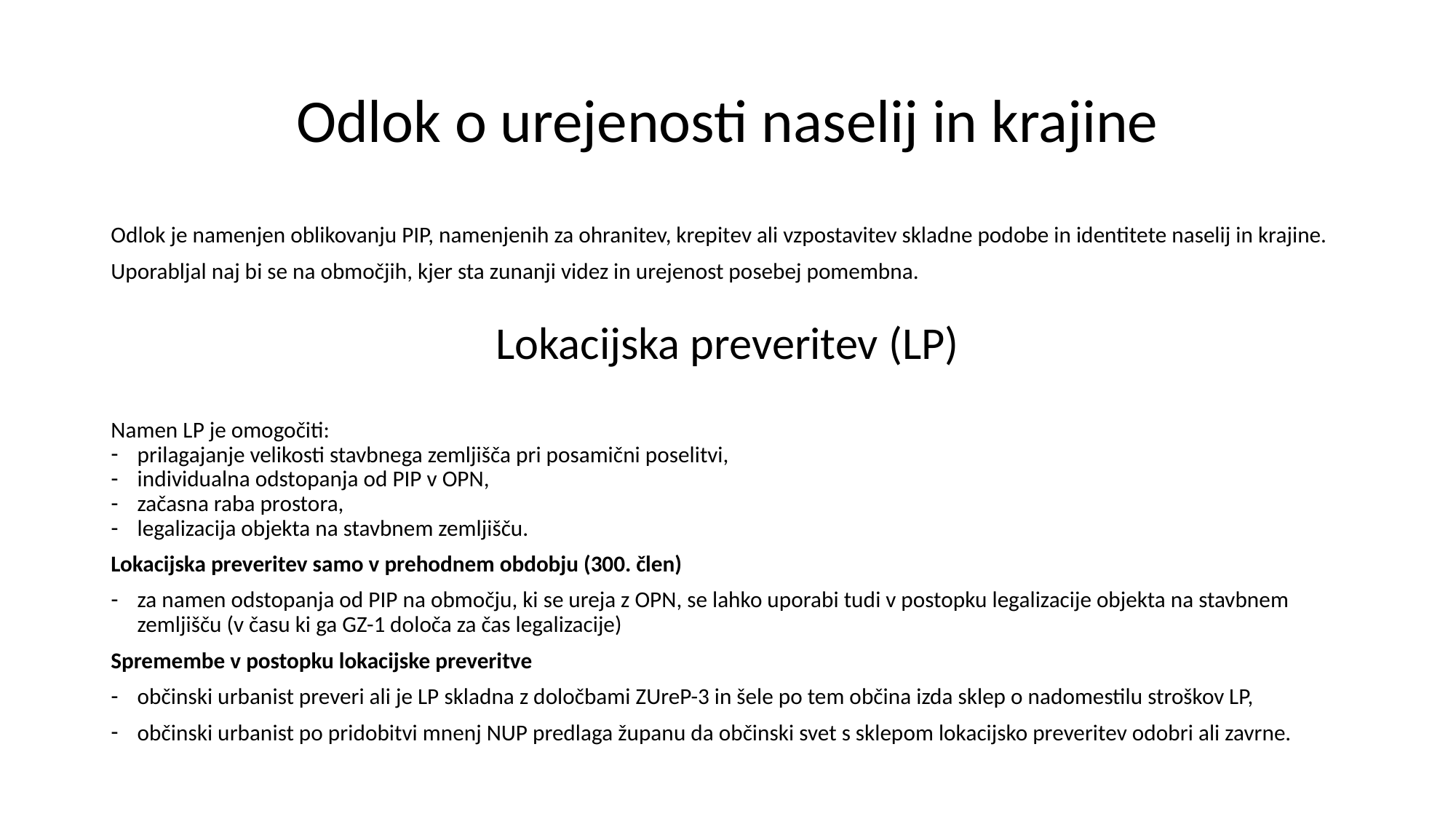

# Odlok o urejenosti naselij in krajine
Odlok je namenjen oblikovanju PIP, namenjenih za ohranitev, krepitev ali vzpostavitev skladne podobe in identitete naselij in krajine.
Uporabljal naj bi se na območjih, kjer sta zunanji videz in urejenost posebej pomembna.

Lokacijska preveritev (LP)

Namen LP je omogočiti:
prilagajanje velikosti stavbnega zemljišča pri posamični poselitvi,
individualna odstopanja od PIP v OPN,
začasna raba prostora,
legalizacija objekta na stavbnem zemljišču.
Lokacijska preveritev samo v prehodnem obdobju (300. člen)
za namen odstopanja od PIP na območju, ki se ureja z OPN, se lahko uporabi tudi v postopku legalizacije objekta na stavbnem zemljišču (v času ki ga GZ-1 določa za čas legalizacije)
Spremembe v postopku lokacijske preveritve
občinski urbanist preveri ali je LP skladna z določbami ZUreP-3 in šele po tem občina izda sklep o nadomestilu stroškov LP,
občinski urbanist po pridobitvi mnenj NUP predlaga županu da občinski svet s sklepom lokacijsko preveritev odobri ali zavrne.